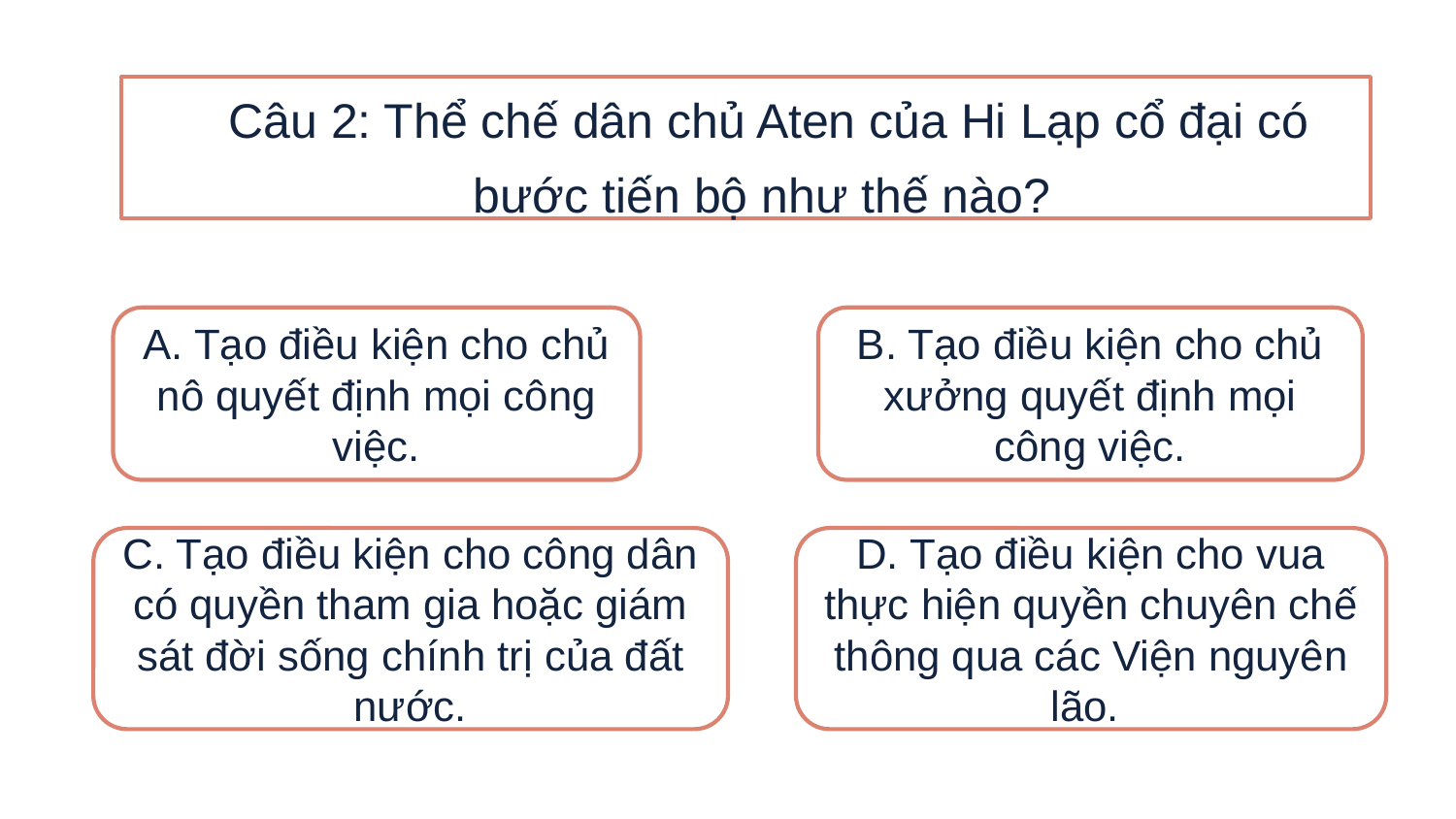

Câu 2: Thể chế dân chủ Aten của Hi Lạp cổ đại có bước tiến bộ như thế nào?
A. Tạo điều kiện cho chủ nô quyết định mọi công việc.
B. Tạo điều kiện cho chủ xưởng quyết định mọi công việc.
C. Tạo điều kiện cho công dân có quyền tham gia hoặc giám sát đời sống chính trị của đất nước.
D. Tạo điều kiện cho vua thực hiện quyền chuyên chế thông qua các Viện nguyên lão.